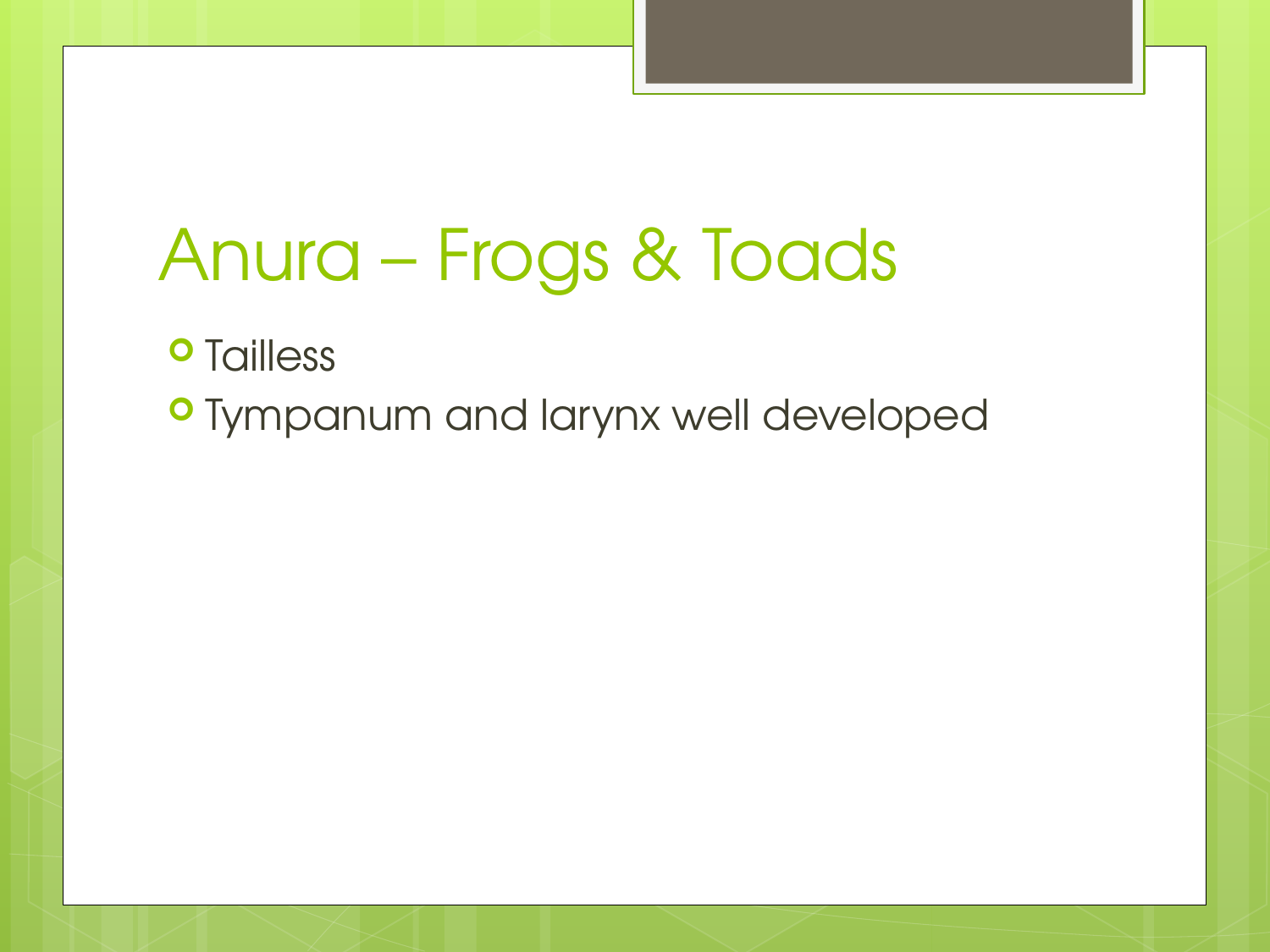

# Anura – Frogs & Toads
Tailless
Tympanum and larynx well developed